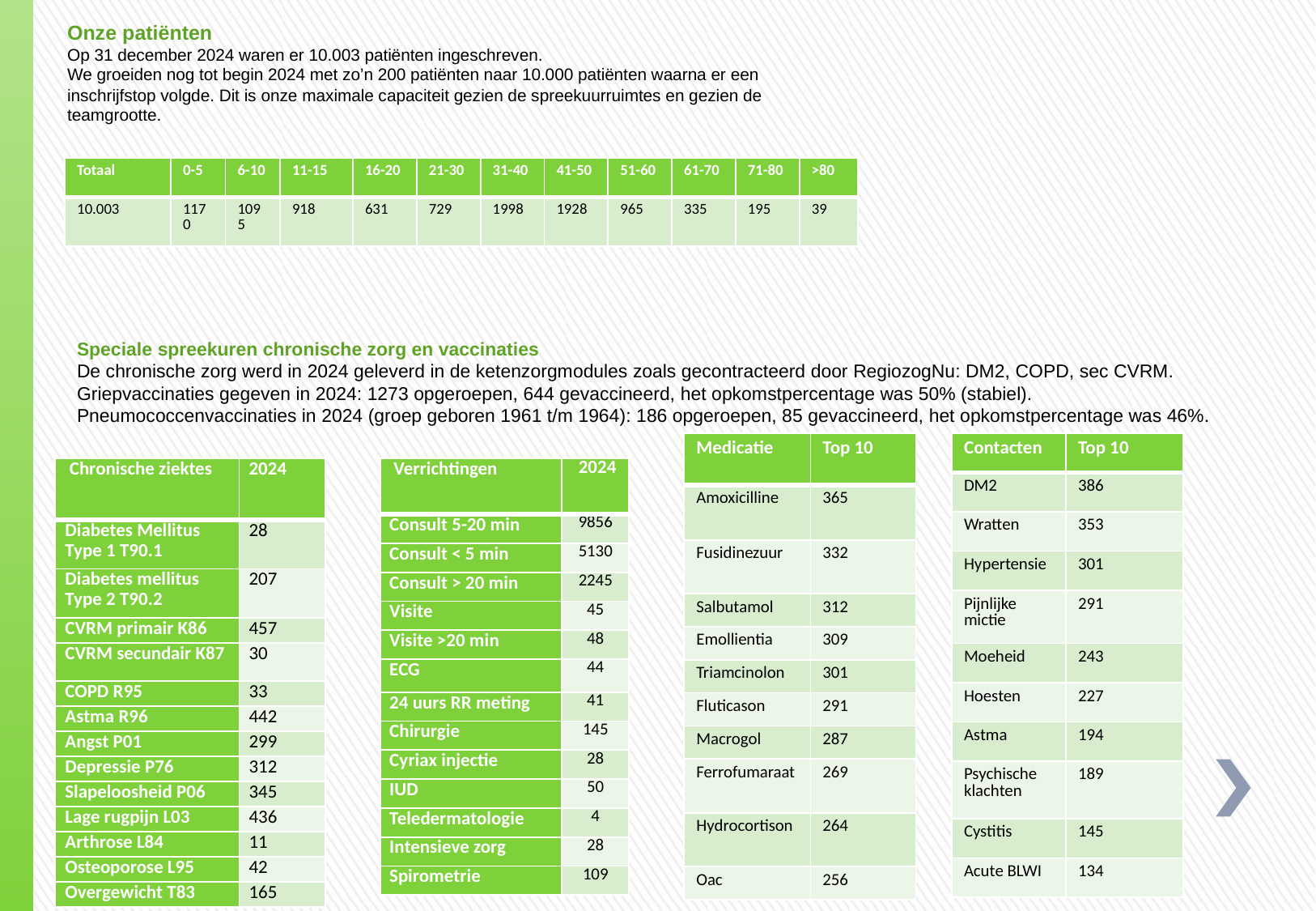

Onze patiënten
Op 31 december 2024 waren er 10.003 patiënten ingeschreven.
We groeiden nog tot begin 2024 met zo’n 200 patiënten naar 10.000 patiënten waarna er een inschrijfstop volgde. Dit is onze maximale capaciteit gezien de spreekuurruimtes en gezien de teamgrootte.
| Totaal | 0-5 | 6-10 | 11-15 | 16-20 | 21-30 | 31-40 | 41-50 | 51-60 | 61-70 | 71-80 | >80 |
| --- | --- | --- | --- | --- | --- | --- | --- | --- | --- | --- | --- |
| 10.003 | 1170 | 1095 | 918 | 631 | 729 | 1998 | 1928 | 965 | 335 | 195 | 39 |
Speciale spreekuren chronische zorg en vaccinaties
De chronische zorg werd in 2024 geleverd in de ketenzorgmodules zoals gecontracteerd door RegiozogNu: DM2, COPD, sec CVRM.
Griepvaccinaties gegeven in 2024: 1273 opgeroepen, 644 gevaccineerd, het opkomstpercentage was 50% (stabiel).
Pneumococcenvaccinaties in 2024 (groep geboren 1961 t/m 1964): 186 opgeroepen, 85 gevaccineerd, het opkomstpercentage was 46%.
| Medicatie | Top 10 |
| --- | --- |
| Amoxicilline | 365 |
| Fusidinezuur | 332 |
| Salbutamol | 312 |
| Emollientia | 309 |
| Triamcinolon | 301 |
| Fluticason | 291 |
| Macrogol | 287 |
| Ferrofumaraat | 269 |
| Hydrocortison | 264 |
| Oac | 256 |
| Contacten | Top 10 |
| --- | --- |
| DM2 | 386 |
| Wratten | 353 |
| Hypertensie | 301 |
| Pijnlijke mictie | 291 |
| Moeheid | 243 |
| Hoesten | 227 |
| Astma | 194 |
| Psychische klachten | 189 |
| Cystitis | 145 |
| Acute BLWI | 134 |
| Verrichtingen | 2024 |
| --- | --- |
| Consult 5-20 min | 9856 |
| Consult < 5 min | 5130 |
| Consult > 20 min | 2245 |
| Visite | 45 |
| Visite >20 min | 48 |
| ECG | 44 |
| 24 uurs RR meting | 41 |
| Chirurgie | 145 |
| Cyriax injectie | 28 |
| IUD | 50 |
| Teledermatologie | 4 |
| Intensieve zorg | 28 |
| Spirometrie | 109 |
| Chronische ziektes | 2024 |
| --- | --- |
| Diabetes Mellitus Type 1 T90.1 | 28 |
| Diabetes mellitus Type 2 T90.2 | 207 |
| CVRM primair K86 | 457 |
| CVRM secundair K87 | 30 |
| COPD R95 | 33 |
| Astma R96 | 442 |
| Angst P01 | 299 |
| Depressie P76 | 312 |
| Slapeloosheid P06 | 345 |
| Lage rugpijn L03 | 436 |
| Arthrose L84 | 11 |
| Osteoporose L95 | 42 |
| Overgewicht T83 | 165 |